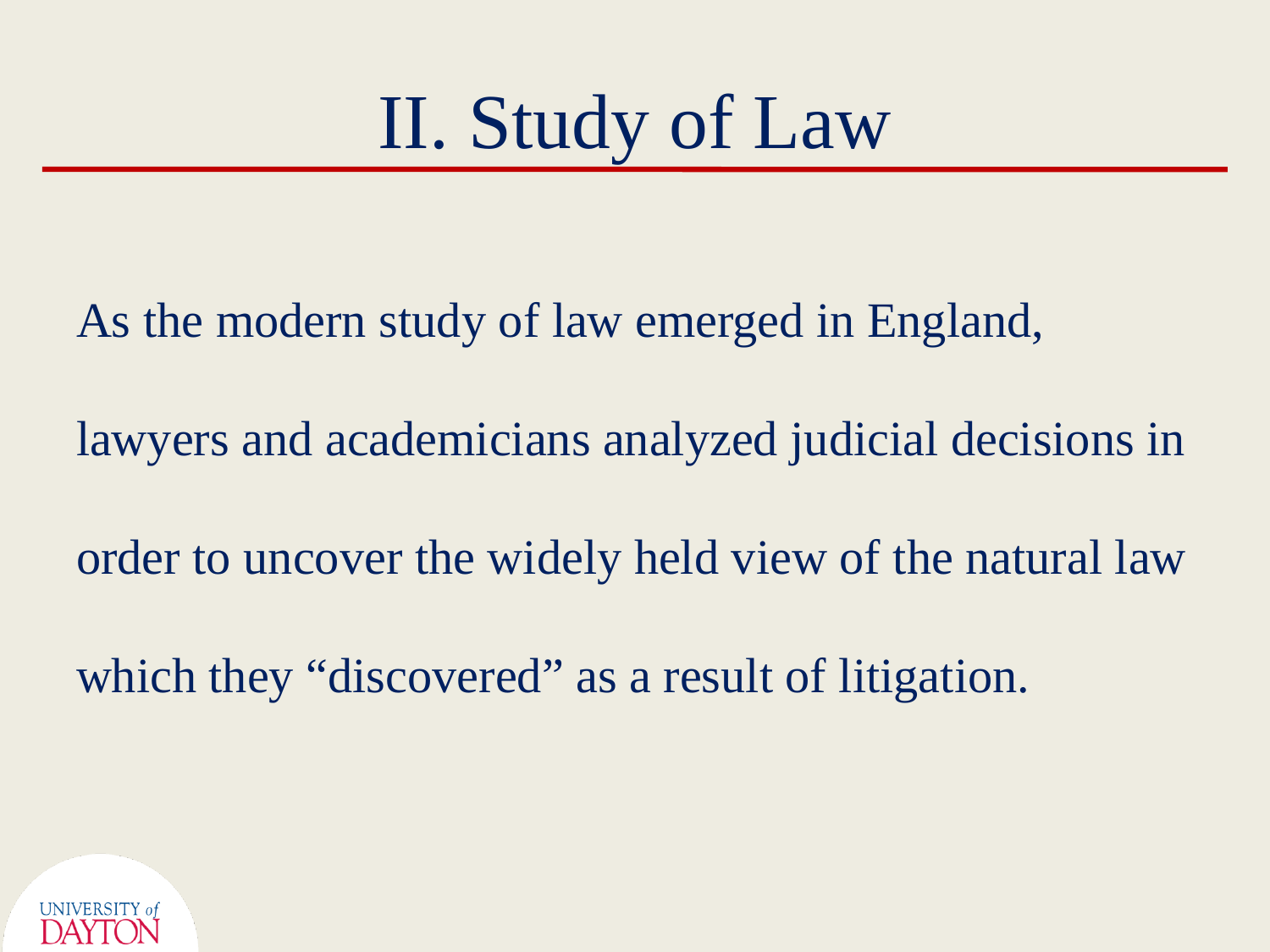

# II. Study of Law
As the modern study of law emerged in England, lawyers and academicians analyzed judicial decisions in order to uncover the widely held view of the natural law which they “discovered” as a result of litigation.